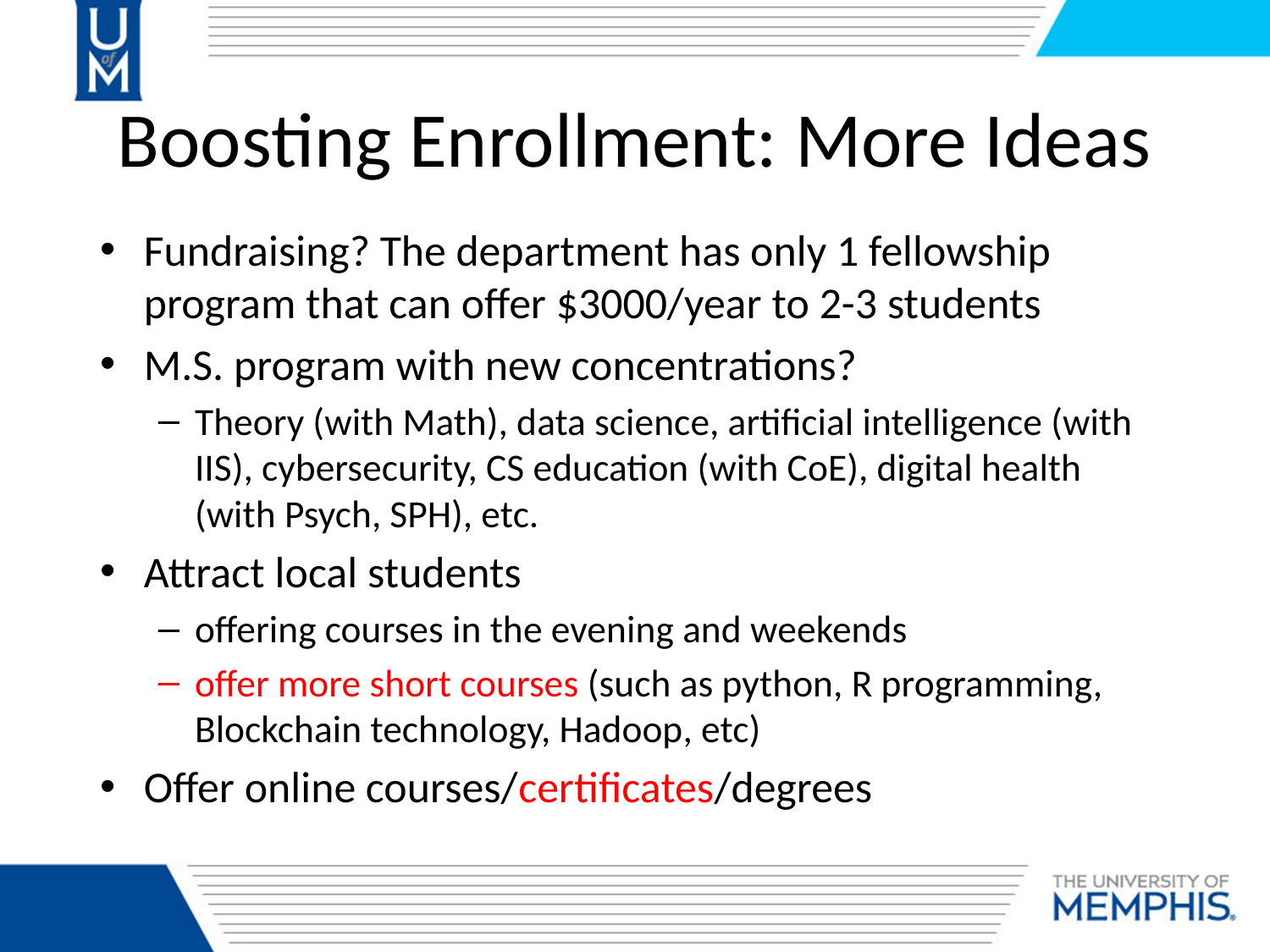

# Boosting Enrollment: More Ideas
Fundraising? The department has only 1 fellowship program that can offer $3000/year to 2-3 students
M.S. program with new concentrations?
Theory (with Math), data science, artificial intelligence (with IIS), cybersecurity, CS education (with CoE), digital health (with Psych, SPH), etc.
Attract local students
offering courses in the evening and weekends
offer more short courses (such as python, R programming, Blockchain technology, Hadoop, etc)
Offer online courses/certificates/degrees